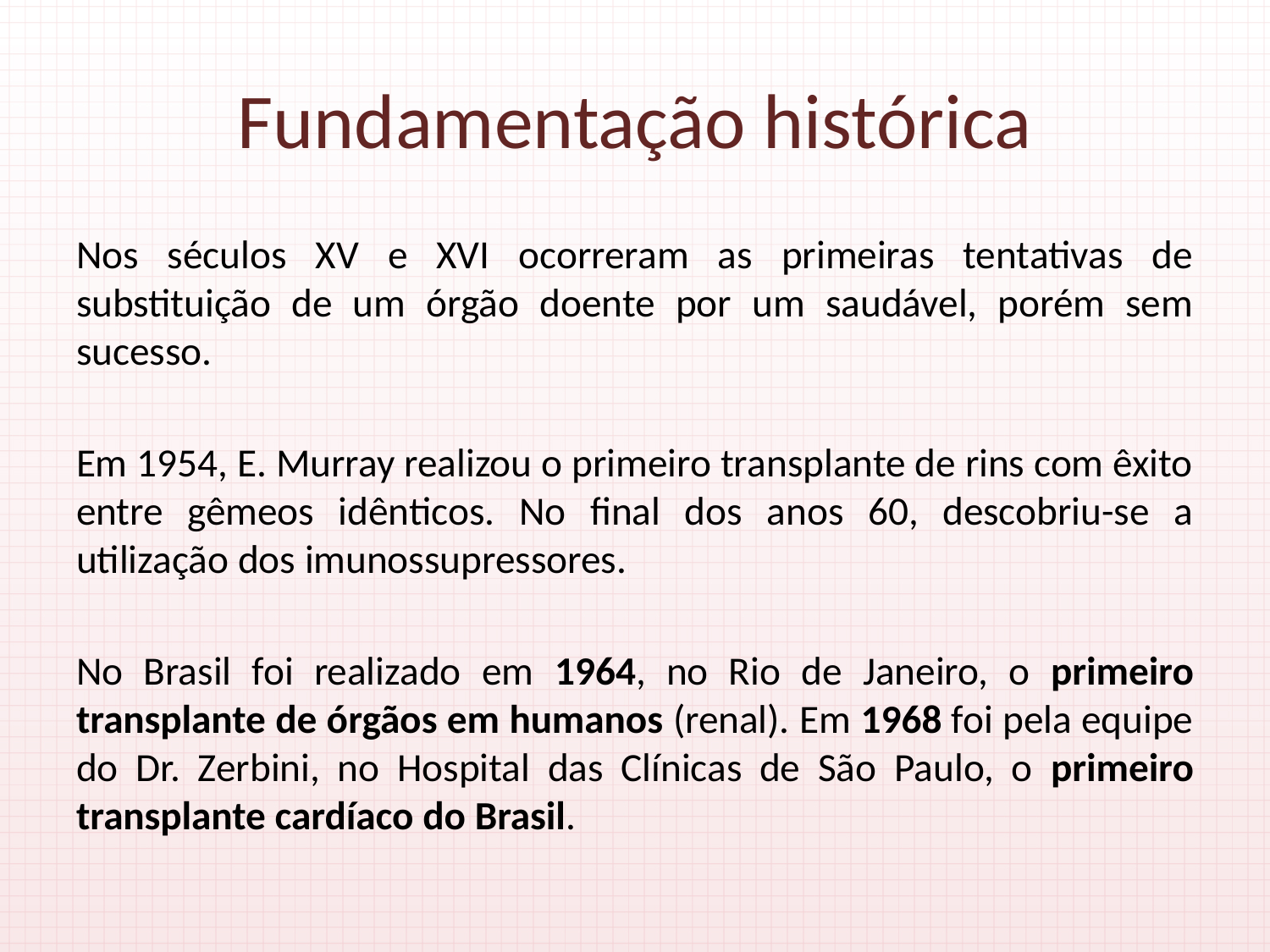

# Fundamentação histórica
Nos séculos XV e XVI ocorreram as primeiras tentativas de substituição de um órgão doente por um saudável, porém sem sucesso.

Em 1954, E. Murray realizou o primeiro transplante de rins com êxito entre gêmeos idênticos. No final dos anos 60, descobriu-se a utilização dos imunossupressores.

No Brasil foi realizado em 1964, no Rio de Janeiro, o primeiro transplante de órgãos em humanos (renal). Em 1968 foi pela equipe do Dr. Zerbini, no Hospital das Clínicas de São Paulo, o primeiro transplante cardíaco do Brasil.